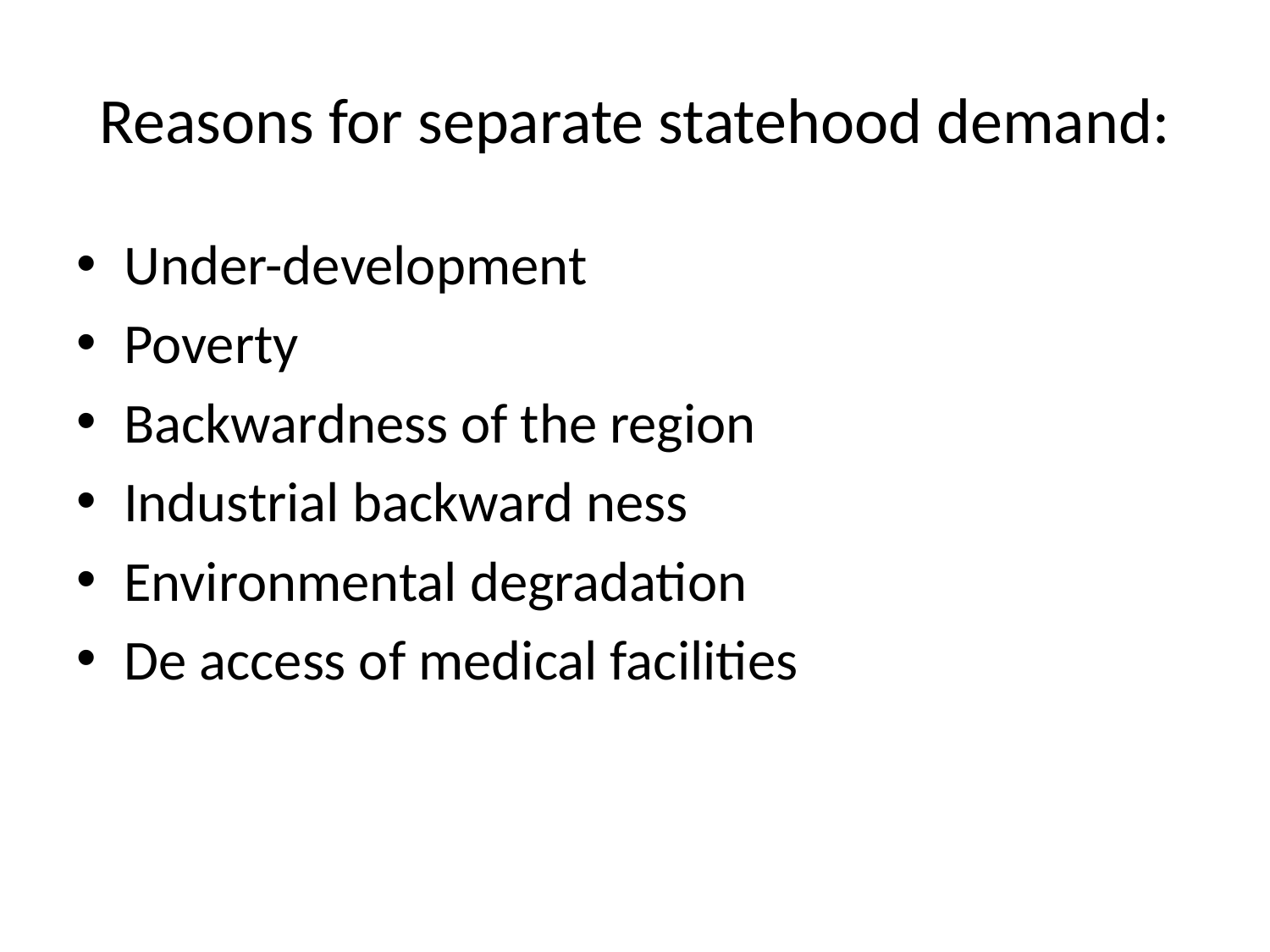

# Reasons for separate statehood demand:
Under-development
Poverty
Backwardness of the region
Industrial backward ness
Environmental degradation
De access of medical facilities